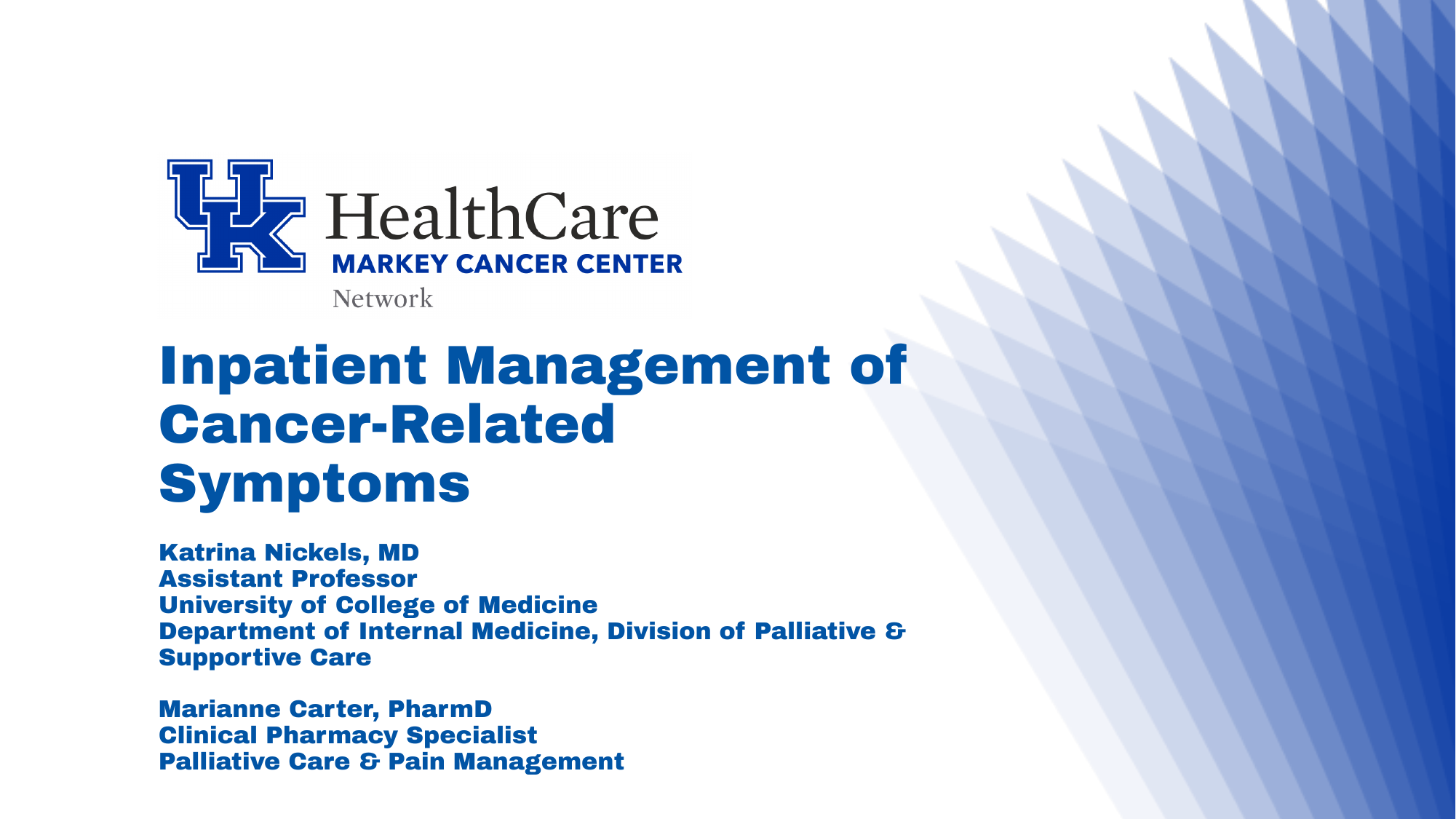

# Inpatient Management of Cancer-Related Symptoms Katrina Nickels, MD Assistant Professor University of College of Medicine Department of Internal Medicine, Division of Palliative & Supportive Care Marianne Carter, PharmD Clinical Pharmacy Specialist Palliative Care & Pain Management